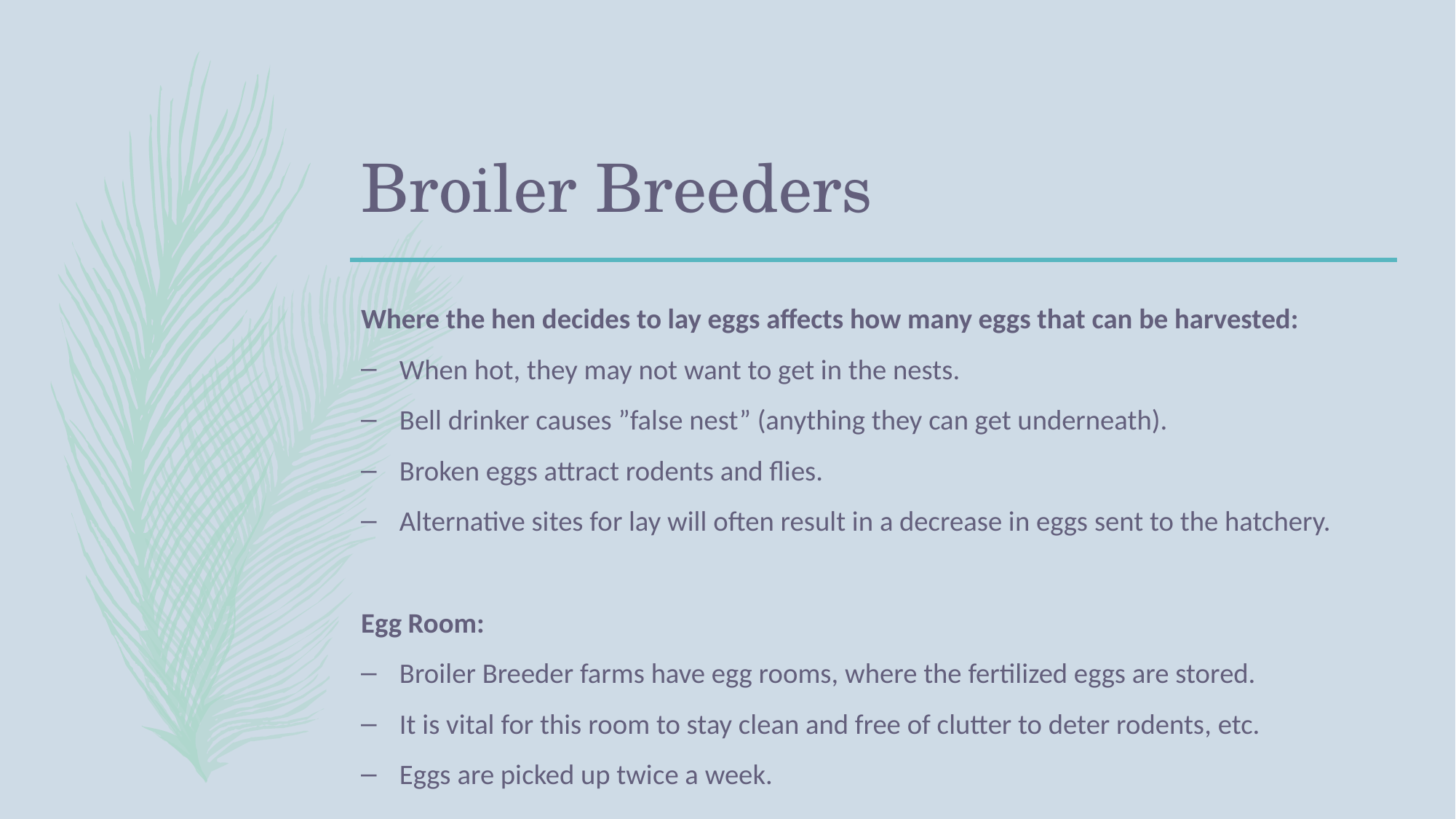

# Broiler Breeders
Where the hen decides to lay eggs affects how many eggs that can be harvested:
When hot, they may not want to get in the nests.
Bell drinker causes ”false nest” (anything they can get underneath).
Broken eggs attract rodents and flies.
Alternative sites for lay will often result in a decrease in eggs sent to the hatchery.

Egg Room:
Broiler Breeder farms have egg rooms, where the fertilized eggs are stored.
It is vital for this room to stay clean and free of clutter to deter rodents, etc.
Eggs are picked up twice a week.